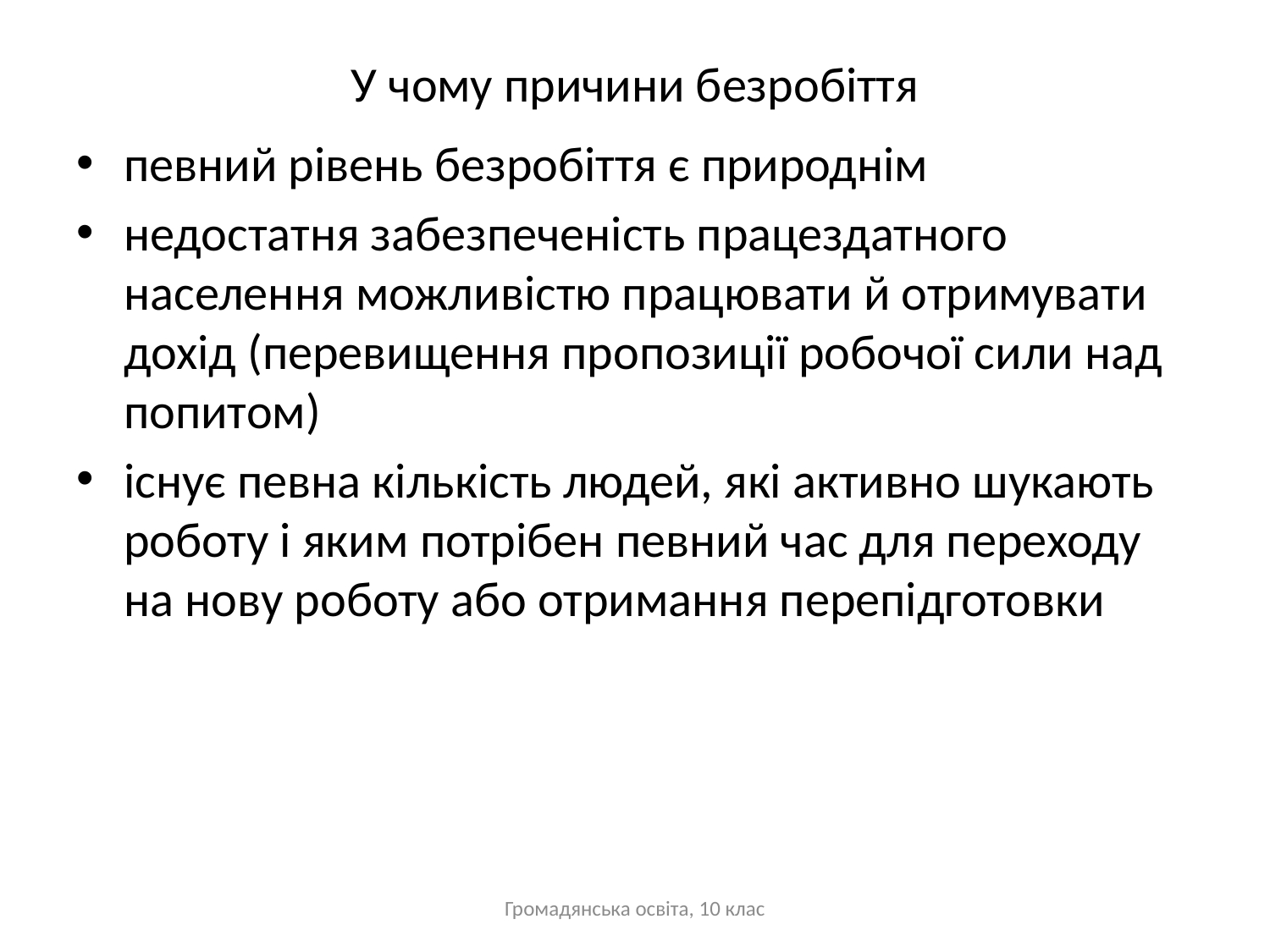

# У чому причини безробіття
певний рівень безробіття є природнім
недостатня забезпеченість працездатного населення можливістю працювати й отримувати дохід (перевищення пропозиції робочої сили над попитом)
існує певна кількість людей, які активно шукають роботу і яким потрібен певний час для переходу на нову роботу або отримання перепідготовки

Громадянська освіта, 10 клас